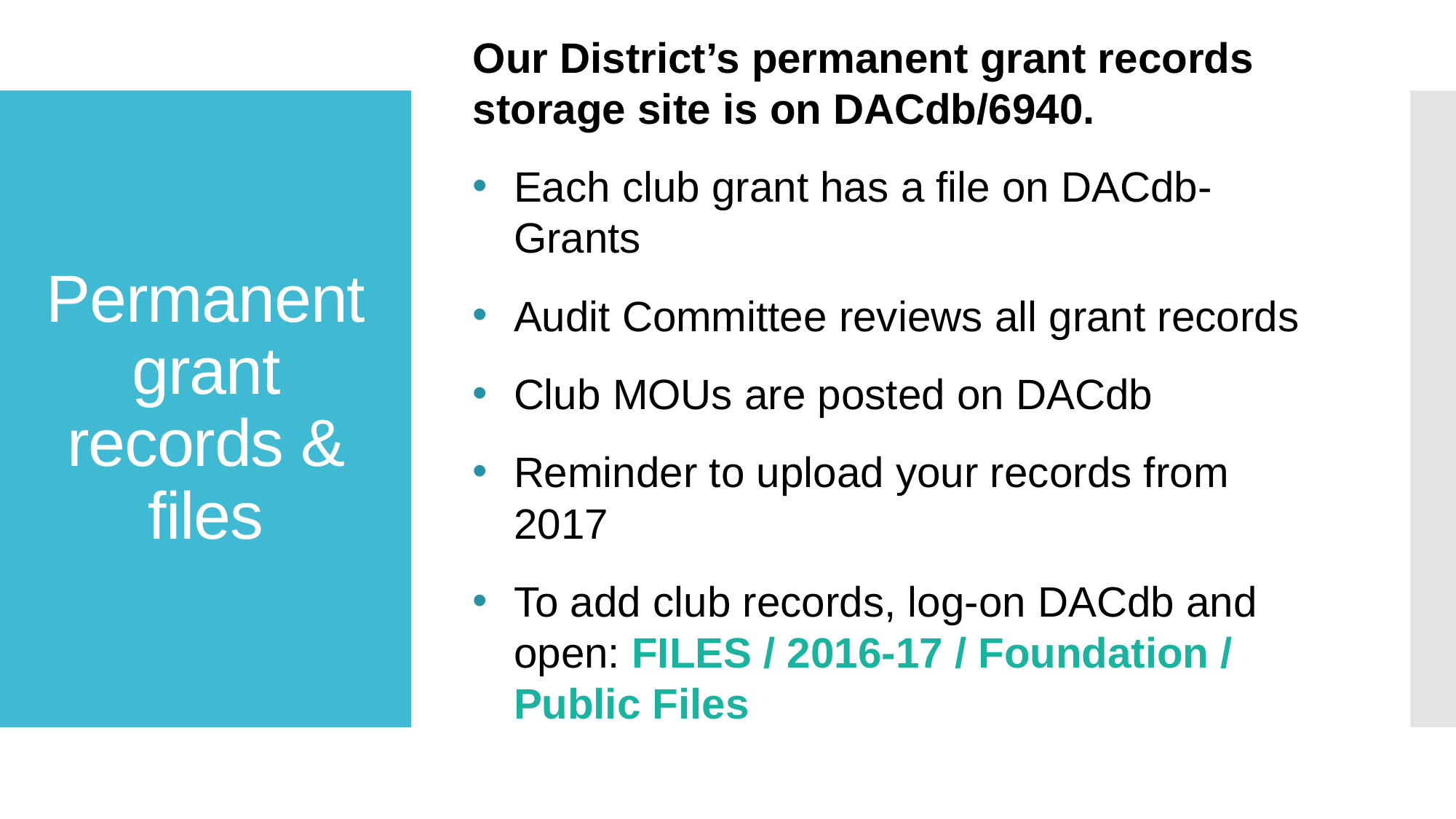

Our District’s permanent grant records storage site is on DACdb/6940.
Each club grant has a file on DACdb-Grants
Audit Committee reviews all grant records
Club MOUs are posted on DACdb
Reminder to upload your records from 2017
To add club records, log-on DACdb and open: FILES / 2016-17 / Foundation / Public Files

# Permanent grant records & files